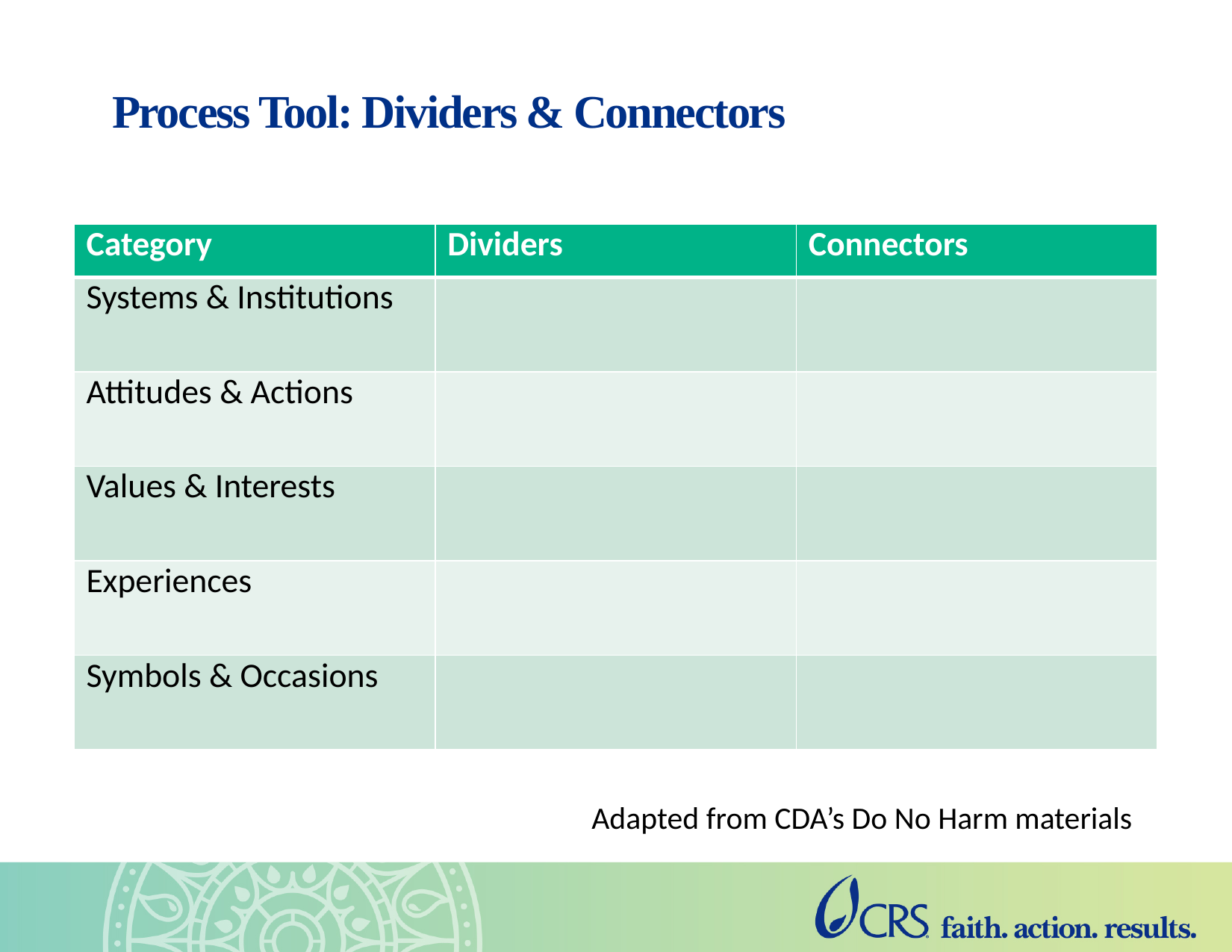

# Process Tool: Dividers & Connectors
| Category | Dividers | Connectors |
| --- | --- | --- |
| Systems & Institutions |  |  |
| Attitudes & Actions |  |  |
| Values & Interests |  |  |
| Experiences |  |  |
| Symbols & Occasions |  |  |
Adapted from CDA’s Do No Harm materials